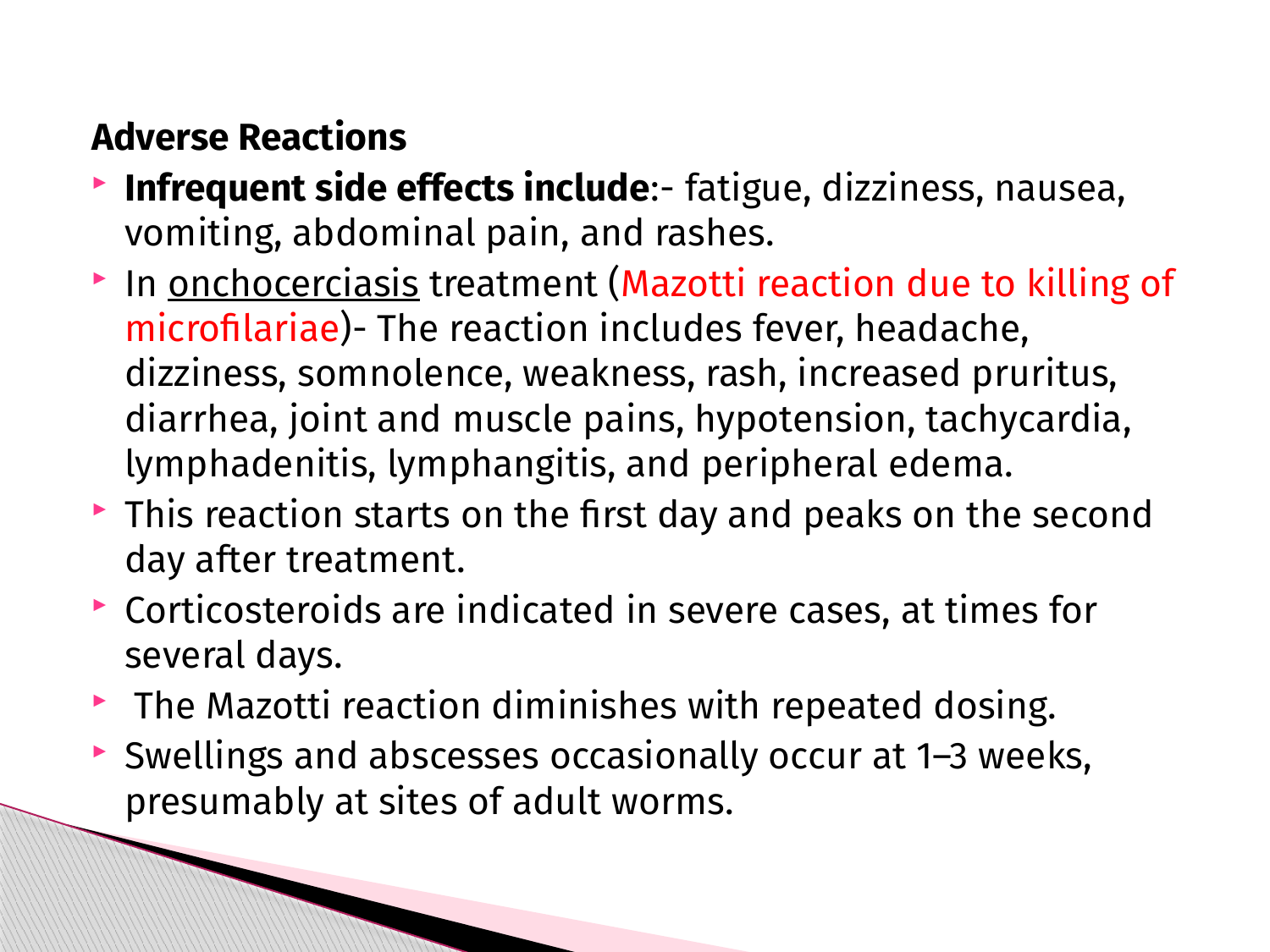

#
Adverse Reactions
Infrequent side effects include:- fatigue, dizziness, nausea, vomiting, abdominal pain, and rashes.
In onchocerciasis treatment (Mazotti reaction due to killing of microfilariae)- The reaction includes fever, headache, dizziness, somnolence, weakness, rash, increased pruritus, diarrhea, joint and muscle pains, hypotension, tachycardia, lymphadenitis, lymphangitis, and peripheral edema.
This reaction starts on the first day and peaks on the second day after treatment.
Corticosteroids are indicated in severe cases, at times for several days.
 The Mazotti reaction diminishes with repeated dosing.
Swellings and abscesses occasionally occur at 1–3 weeks, presumably at sites of adult worms.